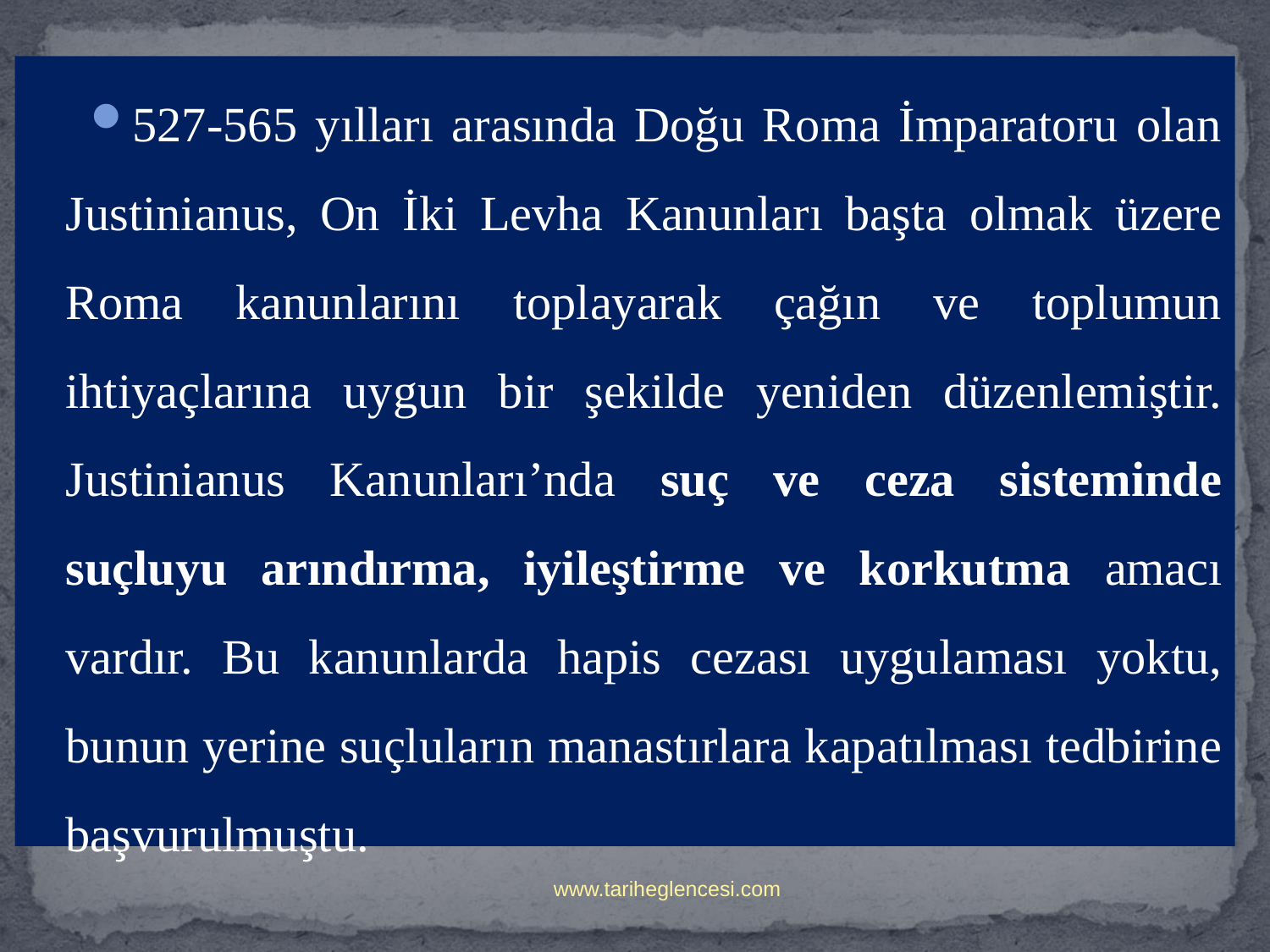

527-565 yılları arasında Doğu Roma İmparatoru olan Justinianus, On İki Levha Kanunları başta olmak üzere Roma kanunlarını toplayarak çağın ve toplumun ihtiyaçlarına uygun bir şekilde yeniden düzenlemiştir. Justinianus Kanunları’nda suç ve ceza sisteminde suçluyu arındırma, iyileştirme ve korkutma amacı vardır. Bu kanunlarda hapis cezası uygulaması yoktu, bunun yerine suçluların manastırlara kapatılması tedbirine başvurulmuştu.

www.tariheglencesi.com